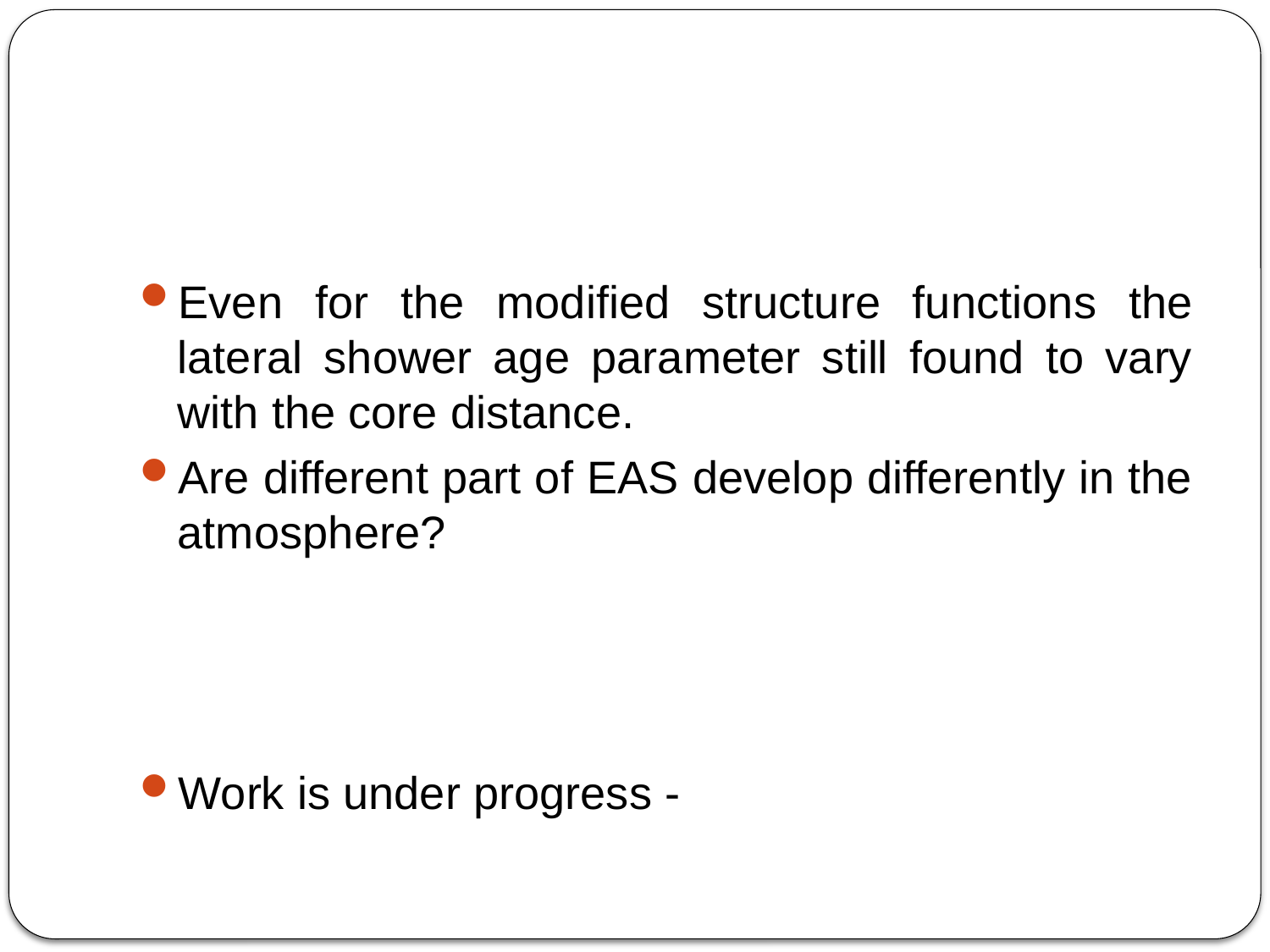

#

Even for the modified structure functions the lateral shower age parameter still found to vary with the core distance.
Are different part of EAS develop differently in the atmosphere?

Work is under progress -